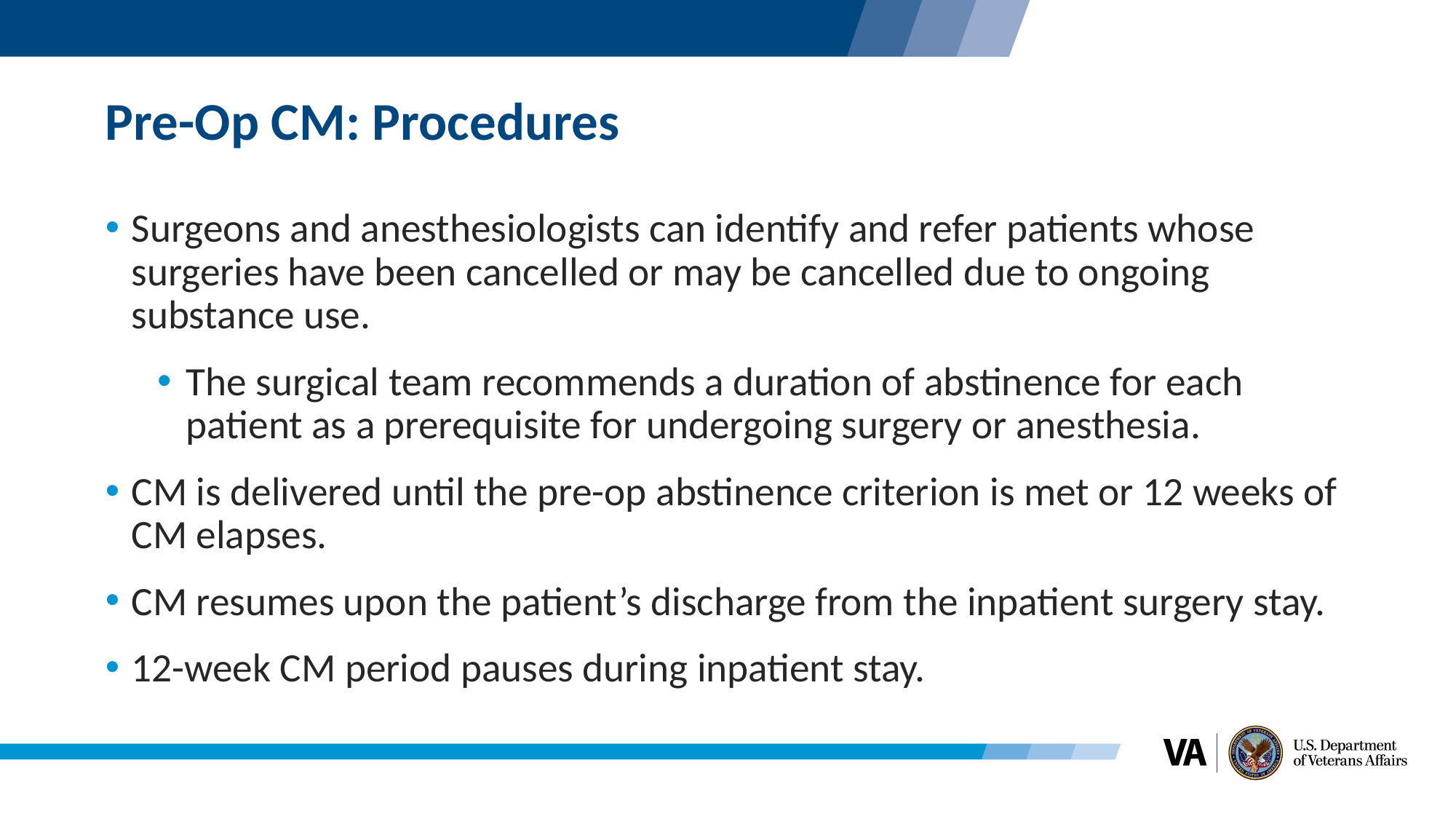

# Pre-Op CM: Procedures
Surgeons and anesthesiologists can identify and refer patients whose surgeries have been cancelled or may be cancelled due to ongoing substance use.
The surgical team recommends a duration of abstinence for each patient as a prerequisite for undergoing surgery or anesthesia.
CM is delivered until the pre-op abstinence criterion is met or 12 weeks of CM elapses.
CM resumes upon the patient’s discharge from the inpatient surgery stay.
12-week CM period pauses during inpatient stay.